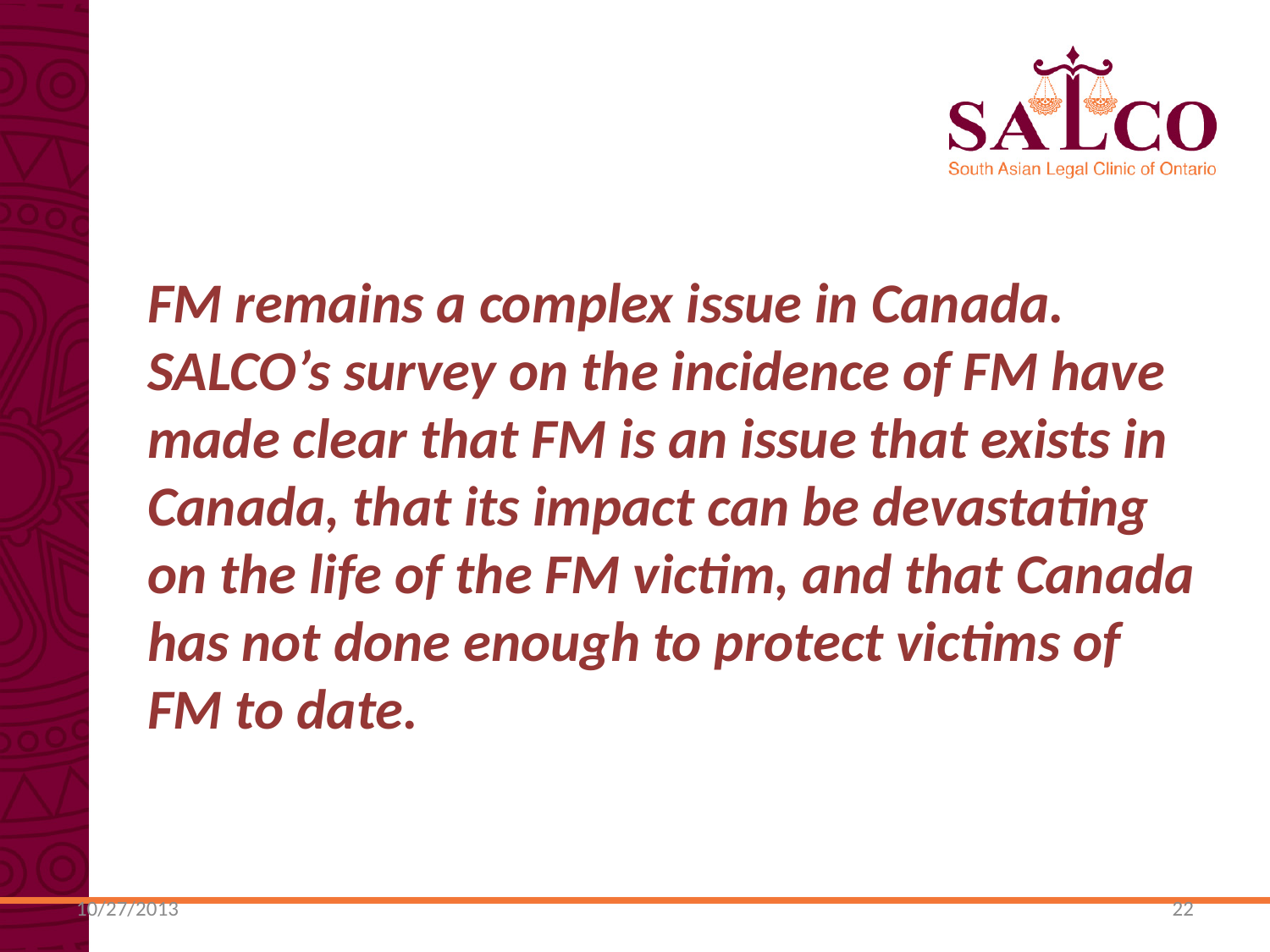

FM remains a complex issue in Canada. SALCO’s survey on the incidence of FM have made clear that FM is an issue that exists in Canada, that its impact can be devastating on the life of the FM victim, and that Canada has not done enough to protect victims of FM to date.

10/27/2013
22